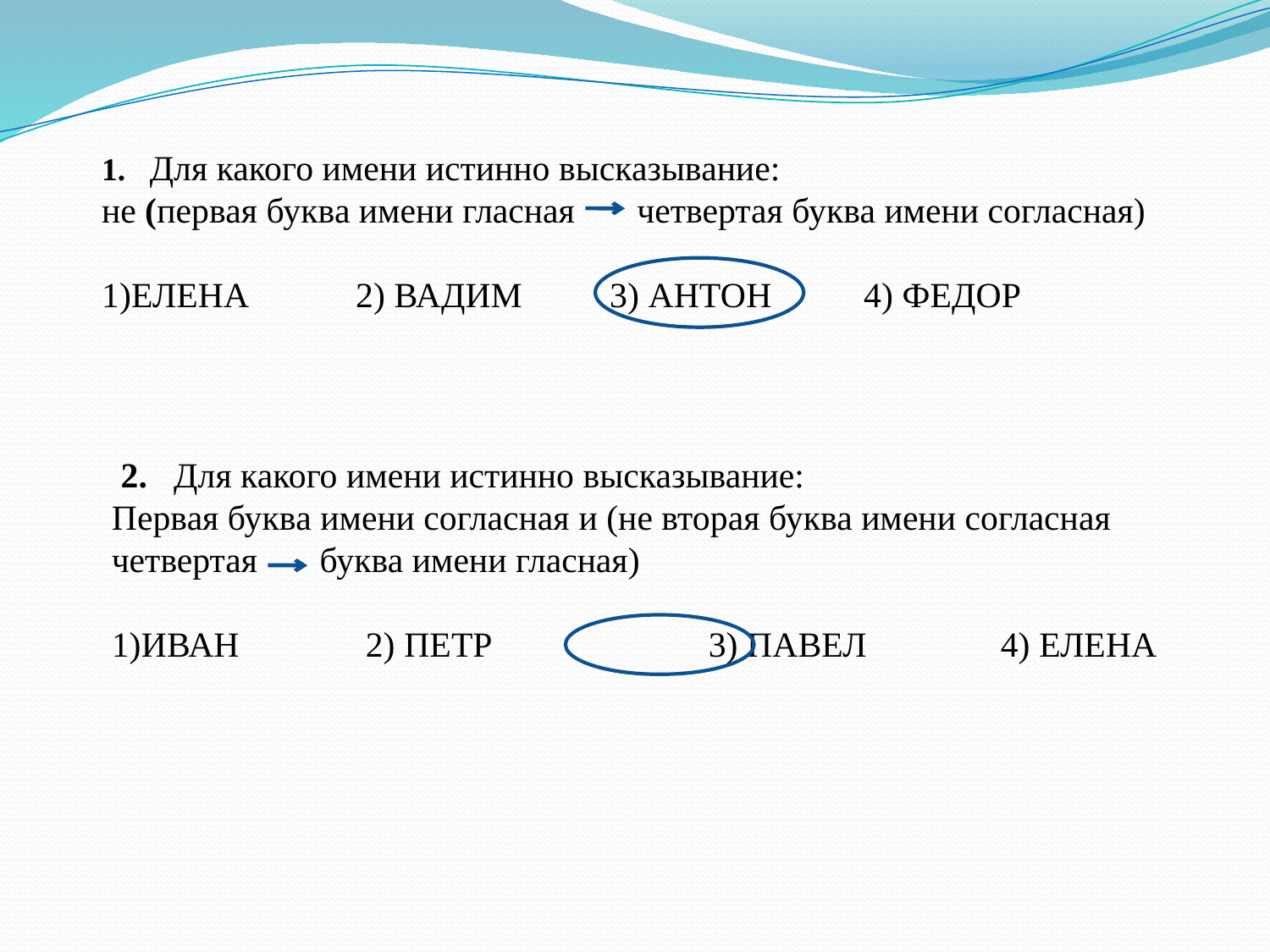

1.   Для какого имени истинно высказывание:
не (первая буква имени гласная       четвертая буква имени согласная)

1)ЕЛЕНА	2) ВАДИМ	3) АНТОН	4) ФЕДОР

 2.   Для какого имени истинно высказывание:
Первая буква имени согласная и (не вторая буква имени согласная       четвертая       буква имени гласная)
1)ИВАН	2) ПЕТР	          3) ПАВЕЛ		4) ЕЛЕНА